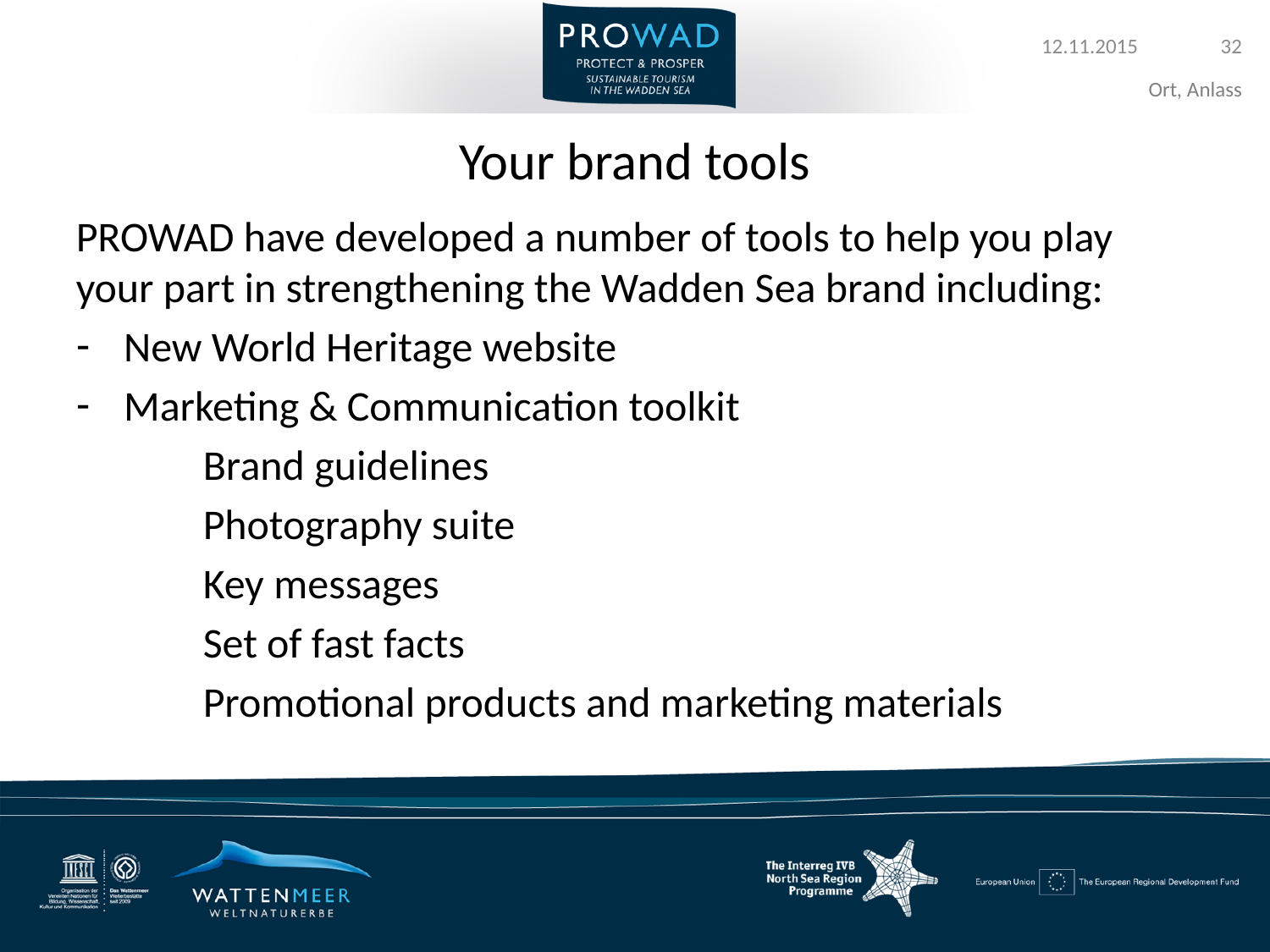

# Your brand tools
PROWAD have developed a number of tools to help you play your part in strengthening the Wadden Sea brand including:
New World Heritage website
Marketing & Communication toolkit
	Brand guidelines
	Photography suite
	Key messages
	Set of fast facts
	Promotional products and marketing materials